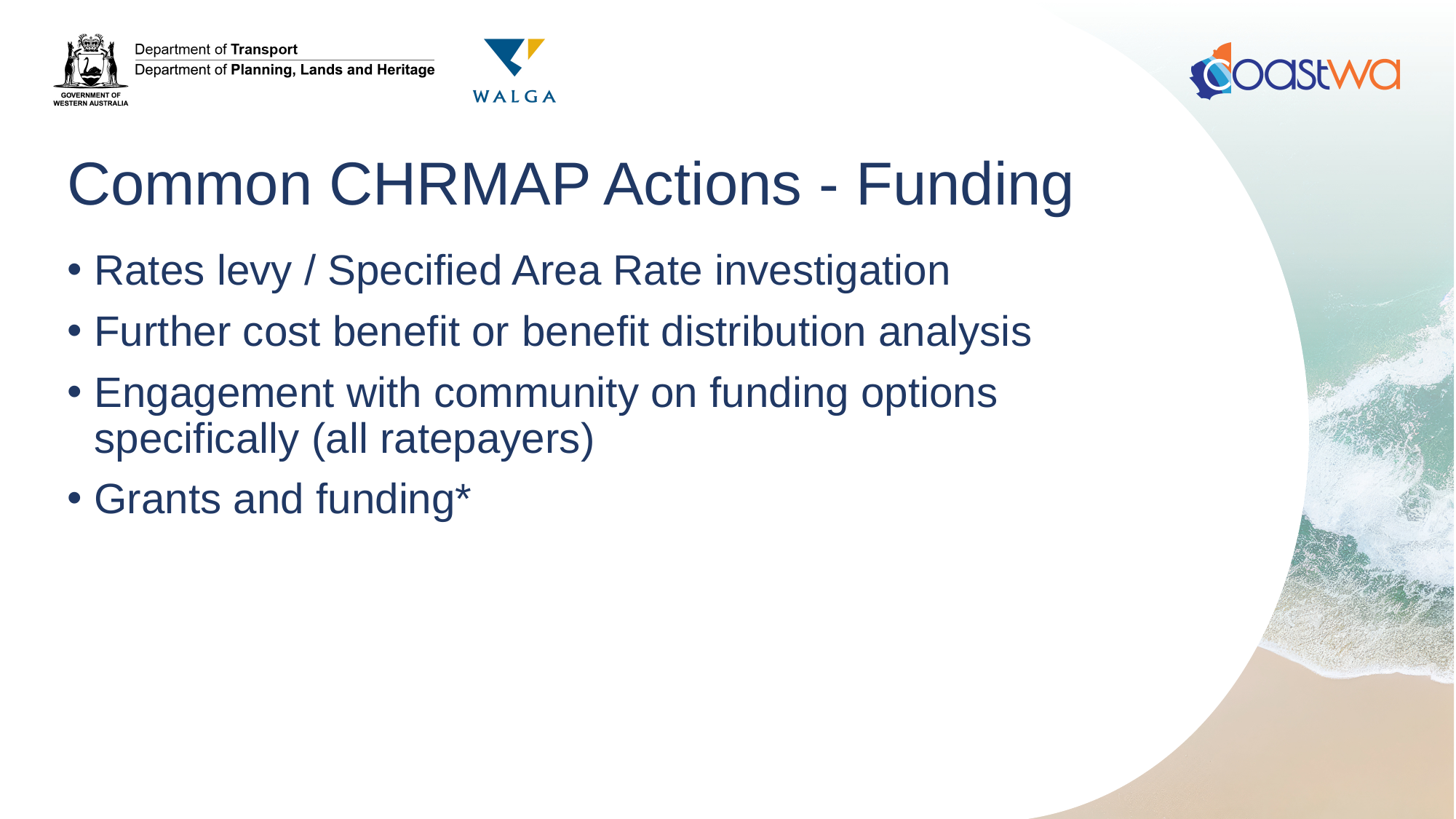

# Common CHRMAP Actions - Funding
Rates levy / Specified Area Rate investigation
Further cost benefit or benefit distribution analysis
Engagement with community on funding options specifically (all ratepayers)
Grants and funding*